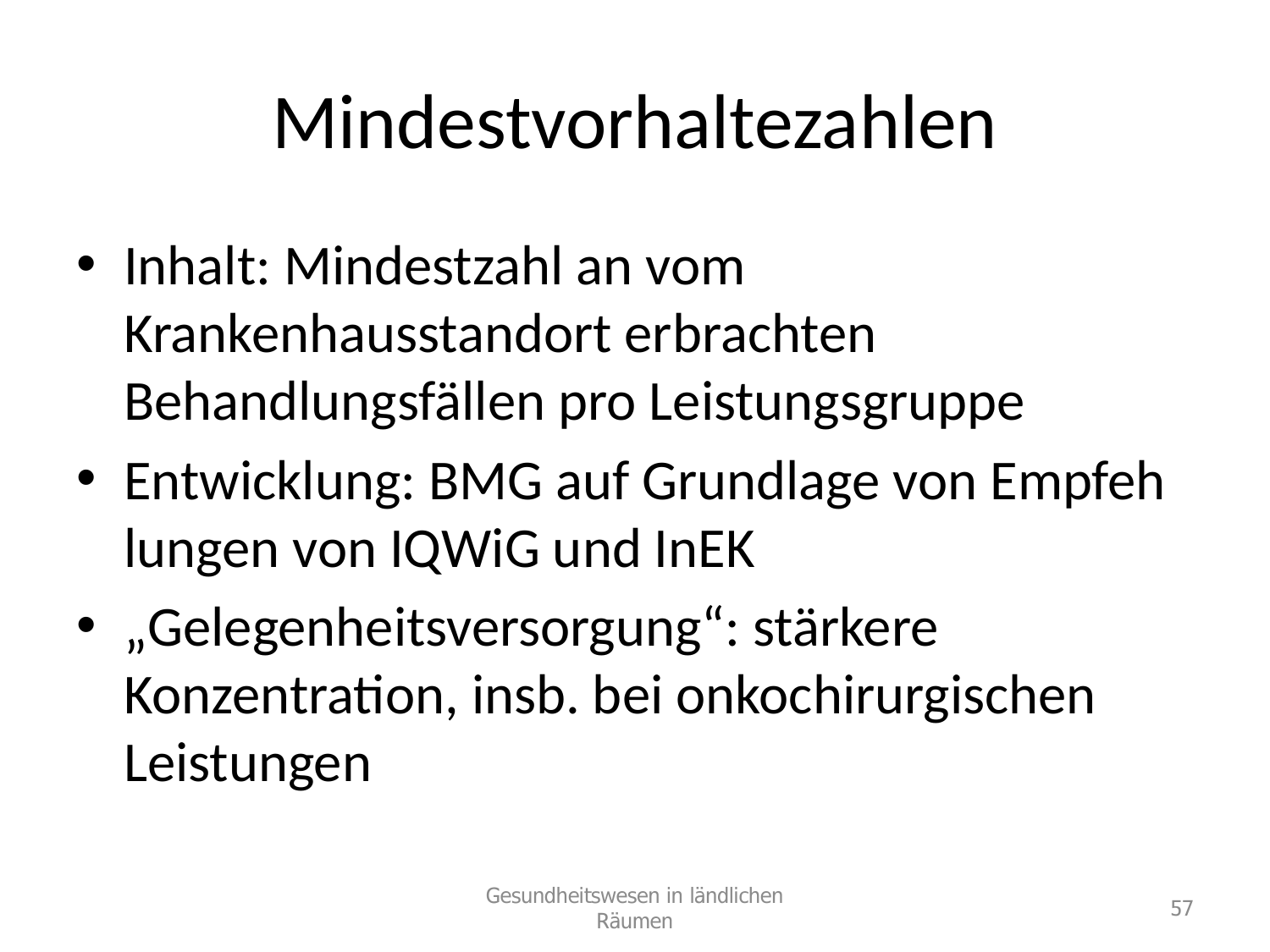

# Mindestvorhaltezahlen
Inhalt: Mindestzahl an vom Krankenhausstandort erbrachten Behandlungsfällen pro Leistungsgruppe
Entwicklung: BMG auf Grundlage von Empfeh­lungen von IQWiG und InEK
„Gelegenheitsversorgung“: stärkere Konzentration, insb. bei onkochirurgischen Leistungen
Gesundheitswesen in ländlichen Räumen
57